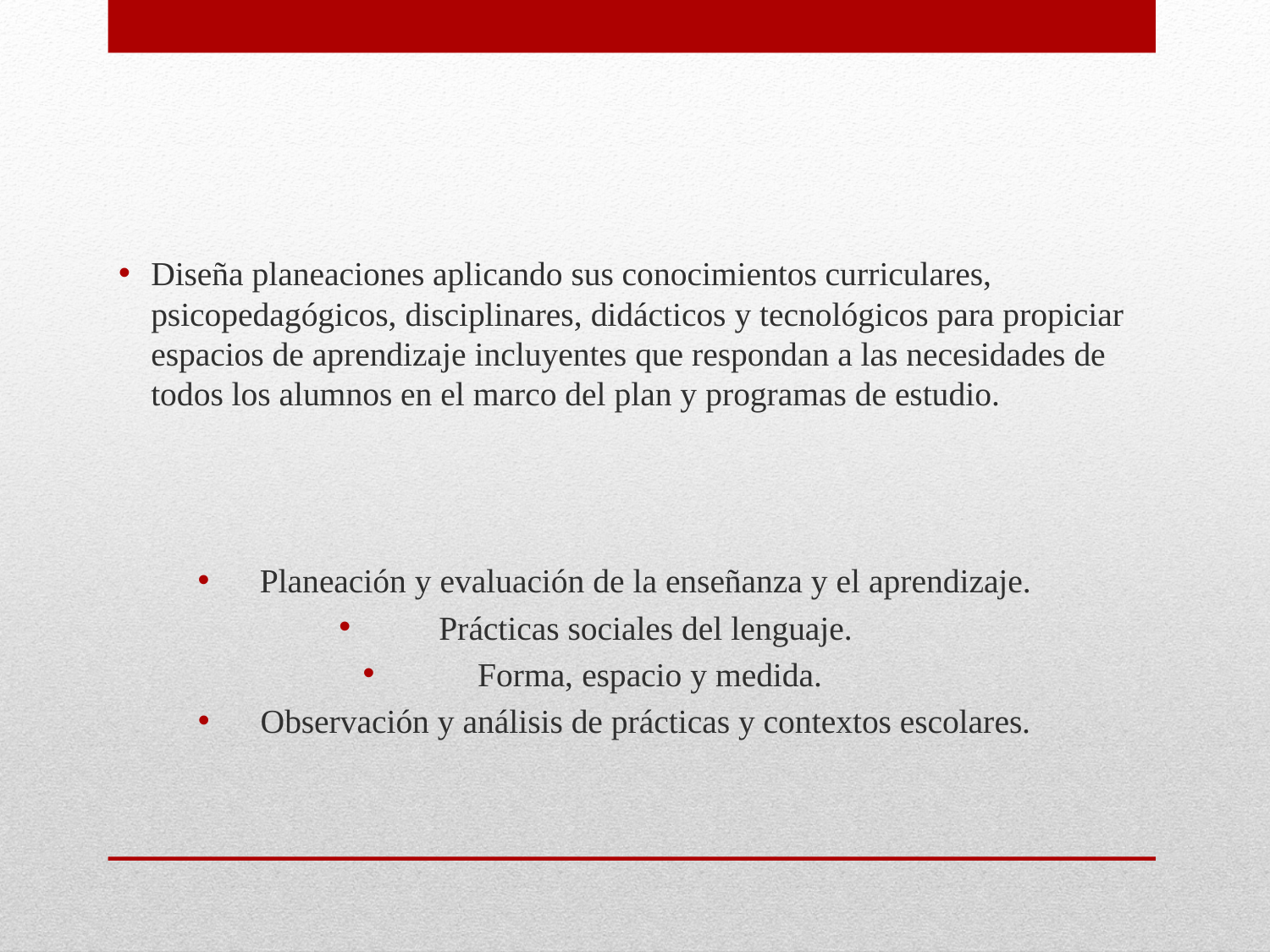

Diseña planeaciones aplicando sus conocimientos curriculares, psicopedagógicos, disciplinares, didácticos y tecnológicos para propiciar espacios de aprendizaje incluyentes que respondan a las necesidades de todos los alumnos en el marco del plan y programas de estudio.

Planeación y evaluación de la enseñanza y el aprendizaje.
Prácticas sociales del lenguaje.
 Forma, espacio y medida.
Observación y análisis de prácticas y contextos escolares.